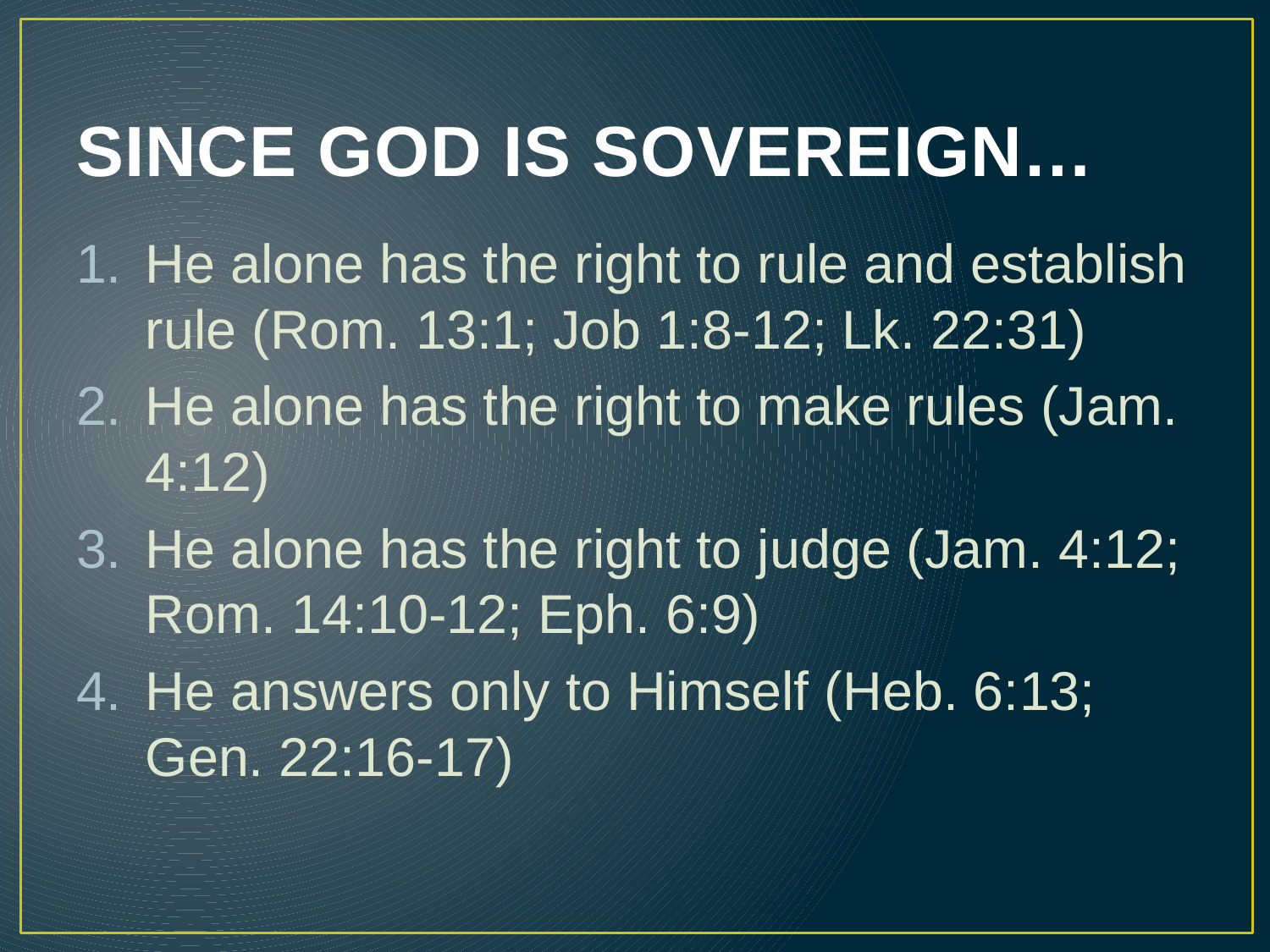

# SINCE GOD IS SOVEREIGN…
He alone has the right to rule and establish rule (Rom. 13:1; Job 1:8-12; Lk. 22:31)
He alone has the right to make rules (Jam. 4:12)
He alone has the right to judge (Jam. 4:12; Rom. 14:10-12; Eph. 6:9)
He answers only to Himself (Heb. 6:13; Gen. 22:16-17)